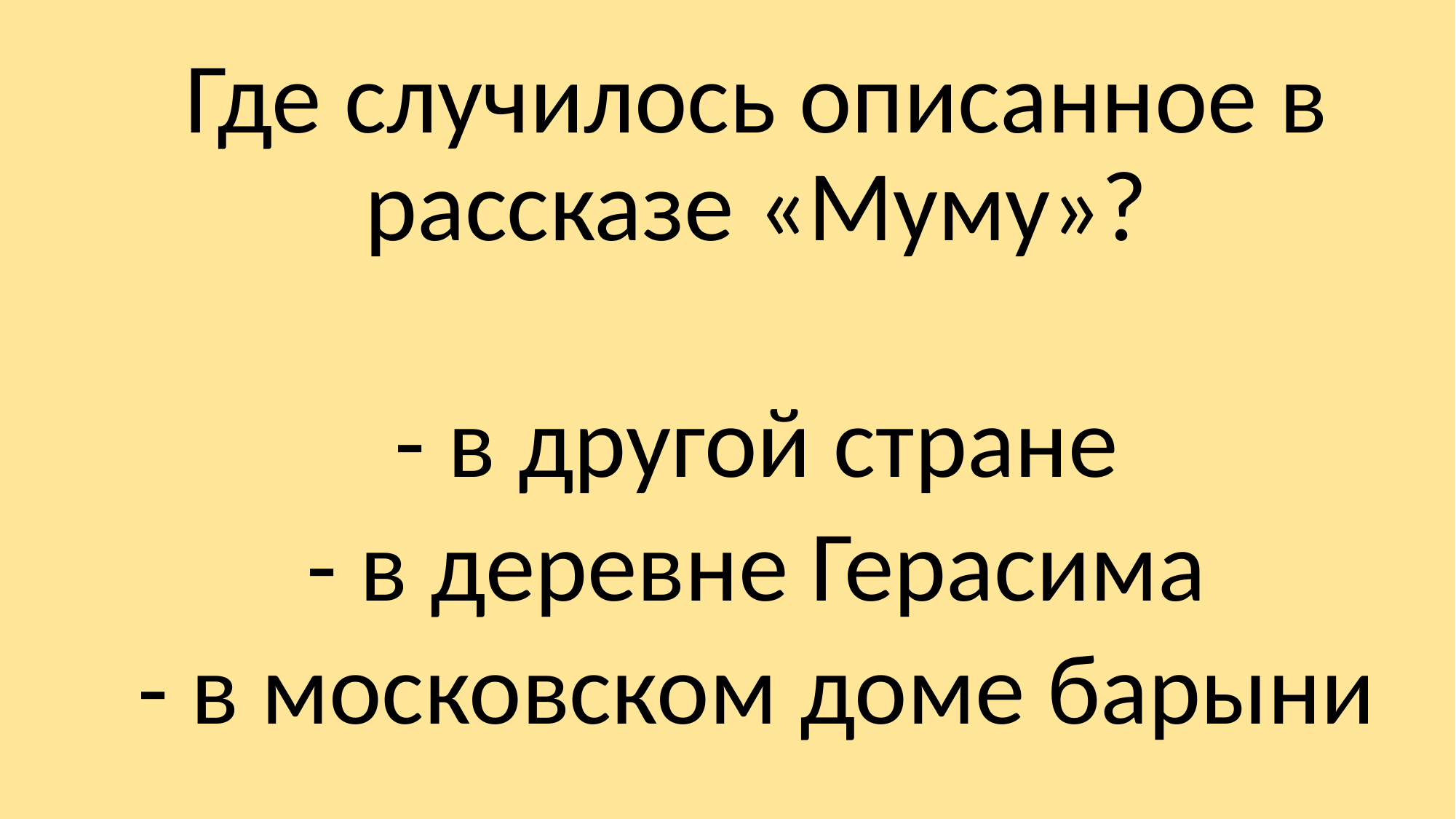

Где случилось описанное в рассказе «Муму»?

- в другой стране
- в деревне Герасима
- в московском доме барыни